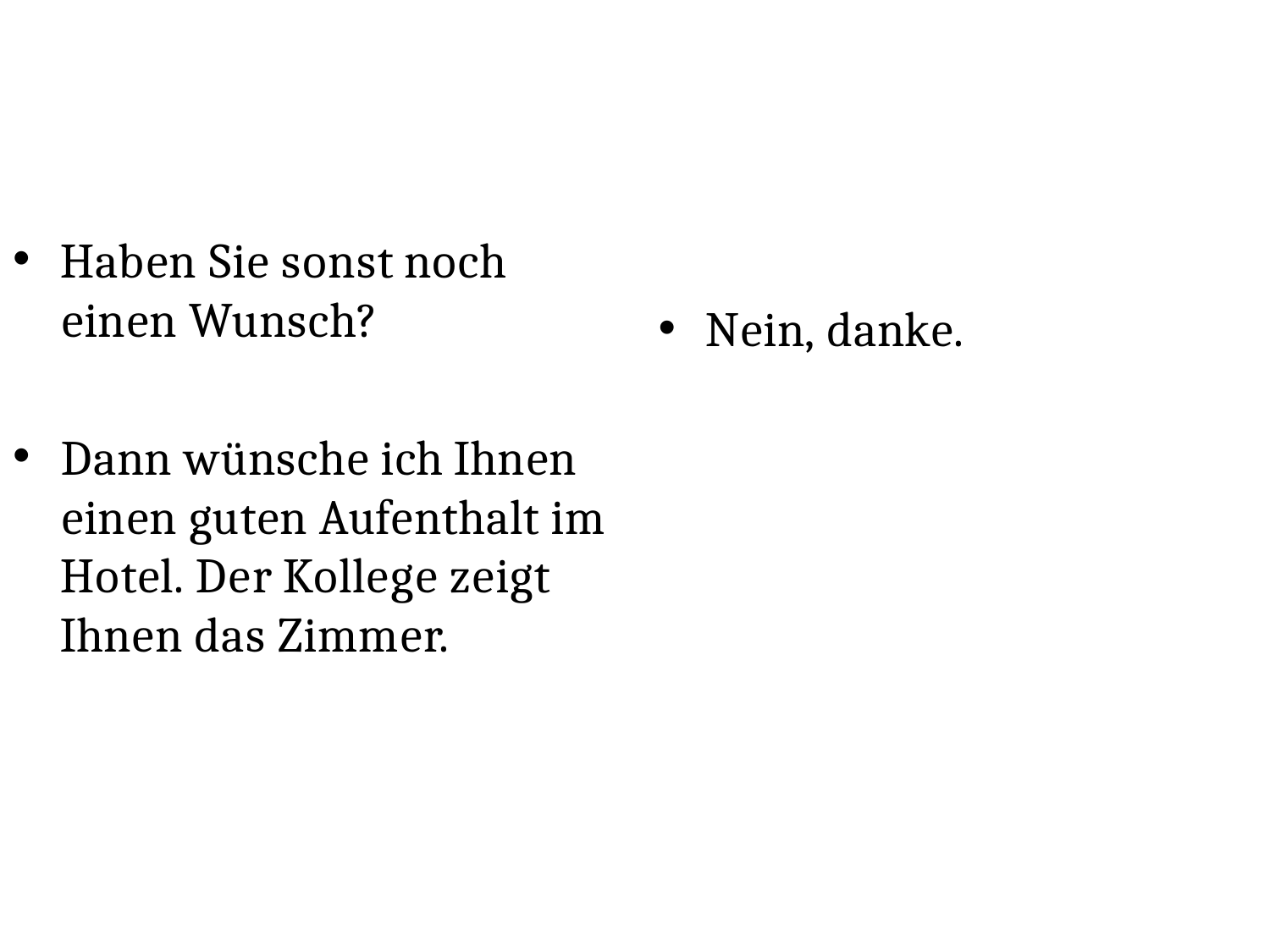

Haben Sie sonst noch einen Wunsch?

Dann wünsche ich Ihnen einen guten Aufenthalt im Hotel. Der Kollege zeigt Ihnen das Zimmer.

Nein, danke.